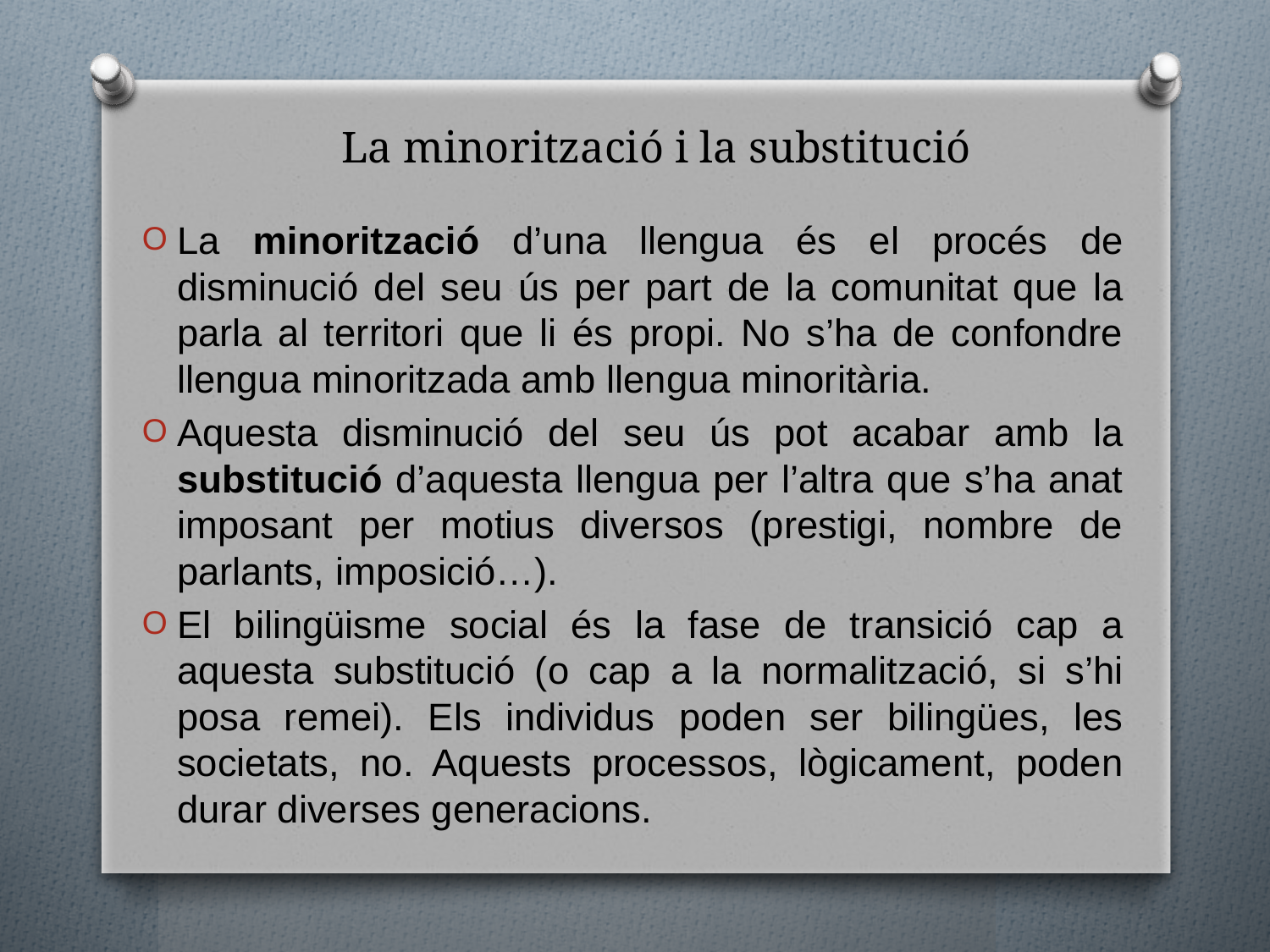

# La minorització i la substitució
La minorització d’una llengua és el procés de disminució del seu ús per part de la comunitat que la parla al territori que li és propi. No s’ha de confondre llengua minoritzada amb llengua minoritària.
Aquesta disminució del seu ús pot acabar amb la substitució d’aquesta llengua per l’altra que s’ha anat imposant per motius diversos (prestigi, nombre de parlants, imposició…).
El bilingüisme social és la fase de transició cap a aquesta substitució (o cap a la normalització, si s’hi posa remei). Els individus poden ser bilingües, les societats, no. Aquests processos, lògicament, poden durar diverses generacions.